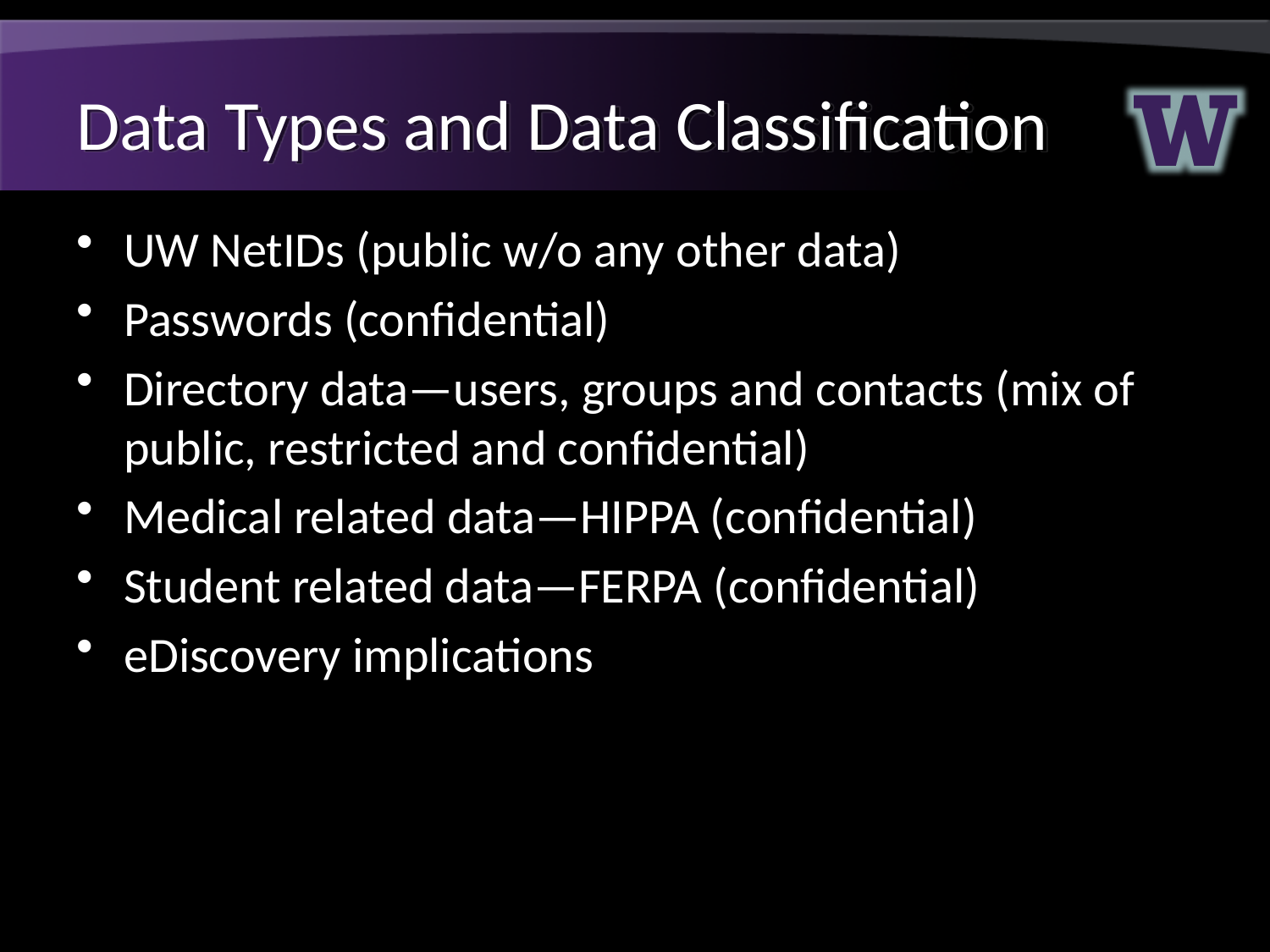

# Data Types and Data Classification
UW NetIDs (public w/o any other data)
Passwords (confidential)
Directory data—users, groups and contacts (mix of public, restricted and confidential)
Medical related data—HIPPA (confidential)
Student related data—FERPA (confidential)
eDiscovery implications